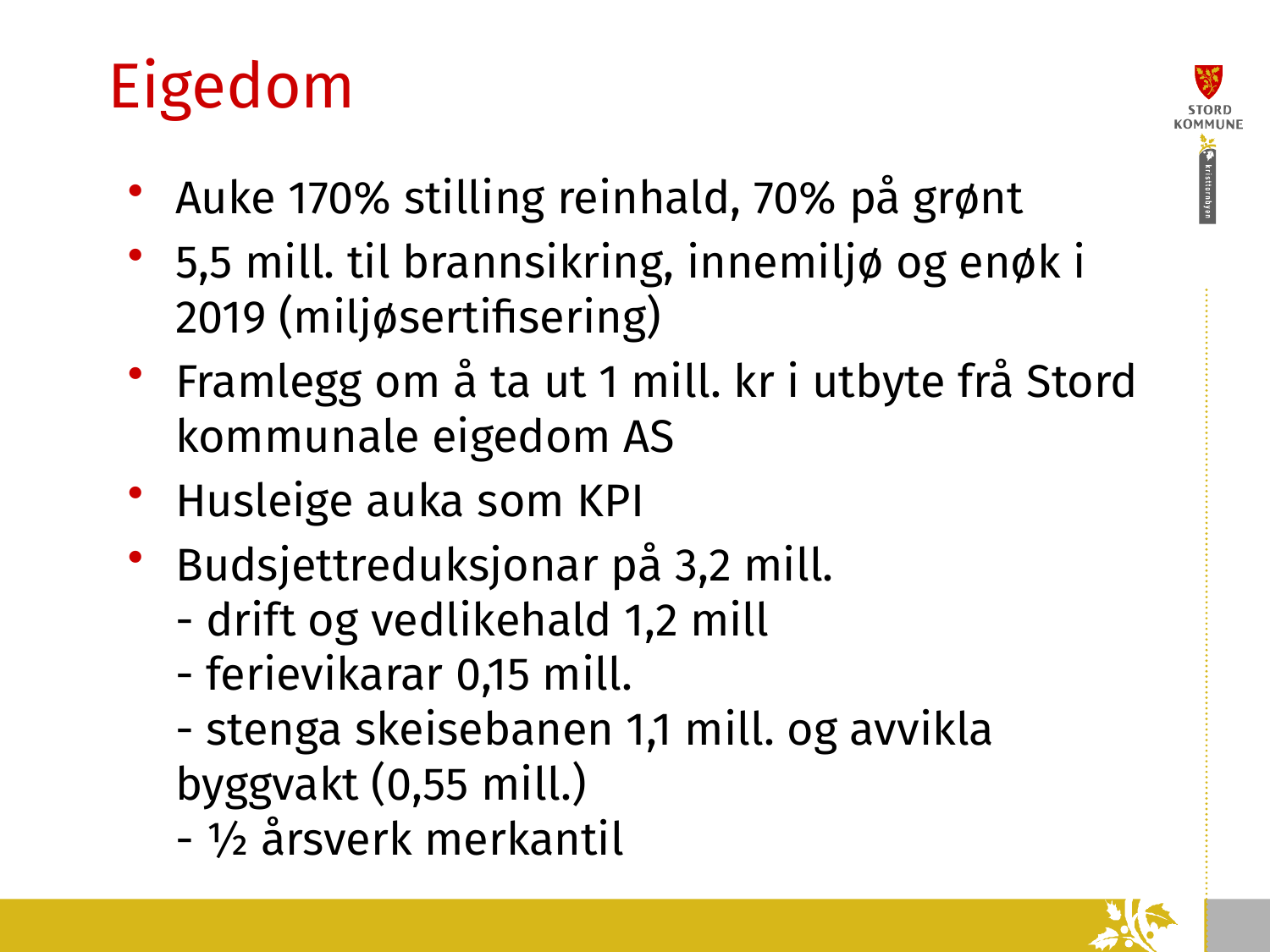

# Eigedom
Auke 170% stilling reinhald, 70% på grønt
5,5 mill. til brannsikring, innemiljø og enøk i 2019 (miljøsertifisering)
Framlegg om å ta ut 1 mill. kr i utbyte frå Stord kommunale eigedom AS
Husleige auka som KPI
Budsjettreduksjonar på 3,2 mill.
- drift og vedlikehald 1,2 mill
- ferievikarar 0,15 mill.
- stenga skeisebanen 1,1 mill. og avvikla byggvakt (0,55 mill.)
- ½ årsverk merkantil